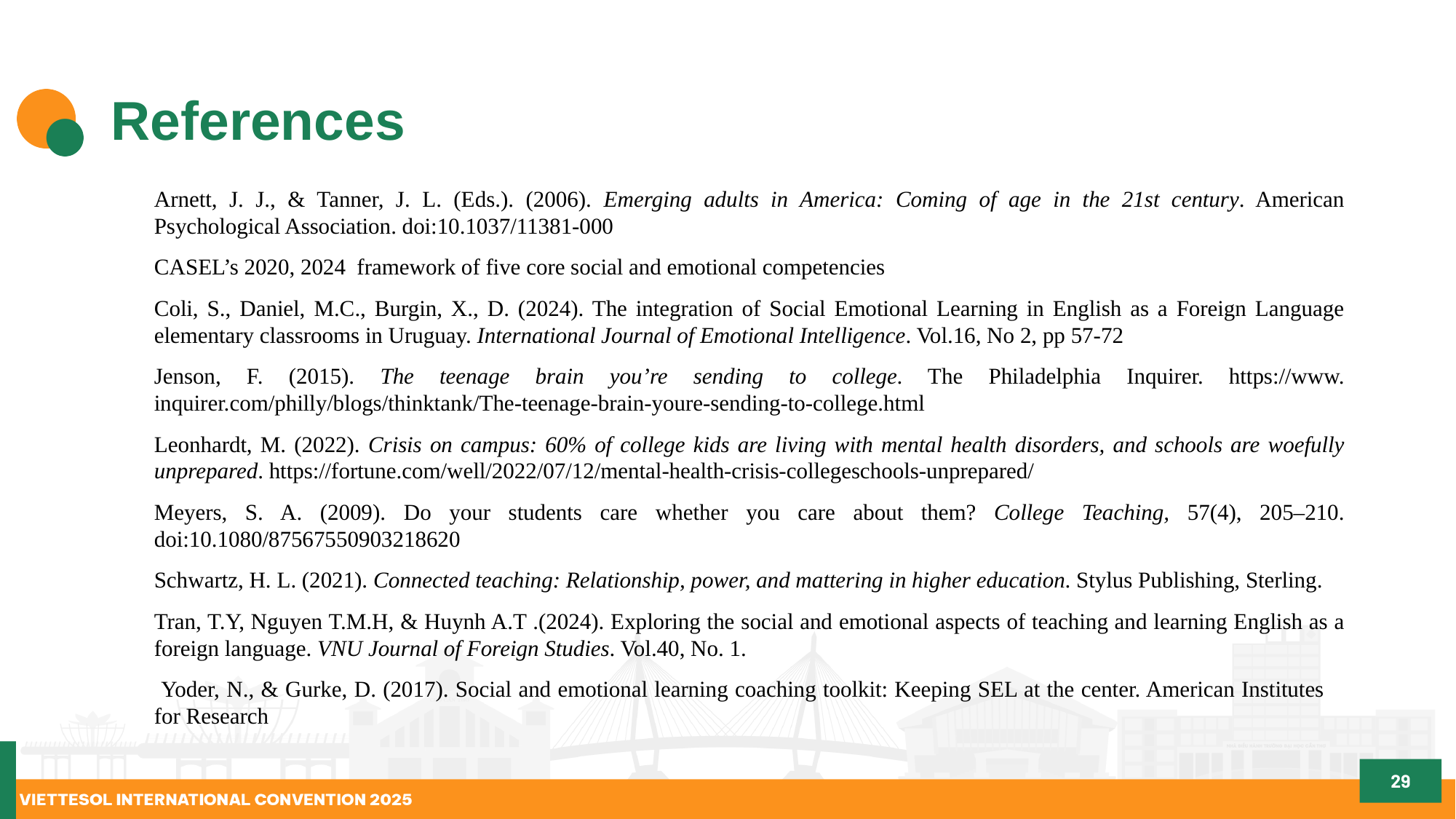

# References
Arnett, J. J., & Tanner, J. L. (Eds.). (2006). Emerging adults in America: Coming of age in the 21st century. American Psychological Association. doi:10.1037/11381-000
CASEL’s 2020, 2024  framework of five core social and emotional competencies
Coli, S., Daniel, M.C., Burgin, X., D. (2024). The integration of Social Emotional Learning in English as a Foreign Language elementary classrooms in Uruguay. International Journal of Emotional Intelligence. Vol.16, No 2, pp 57-72
Jenson, F. (2015). The teenage brain you’re sending to college. The Philadelphia Inquirer. https://www. inquirer.com/philly/blogs/thinktank/The-teenage-brain-youre-sending-to-college.html
Leonhardt, M. (2022). Crisis on campus: 60% of college kids are living with mental health disorders, and schools are woefully unprepared. https://fortune.com/well/2022/07/12/mental-health-crisis-collegeschools-unprepared/
Meyers, S. A. (2009). Do your students care whether you care about them? College Teaching, 57(4), 205–210. doi:10.1080/87567550903218620
Schwartz, H. L. (2021). Connected teaching: Relationship, power, and mattering in higher education. Stylus Publishing, Sterling.
Tran, T.Y, Nguyen T.M.H, & Huynh A.T .(2024). Exploring the social and emotional aspects of teaching and learning English as a foreign language. VNU Journal of Foreign Studies. Vol.40, No. 1.
 Yoder, N., & Gurke, D. (2017). Social and emotional learning coaching toolkit: Keeping SEL at the center. American Institutes    for Research
29